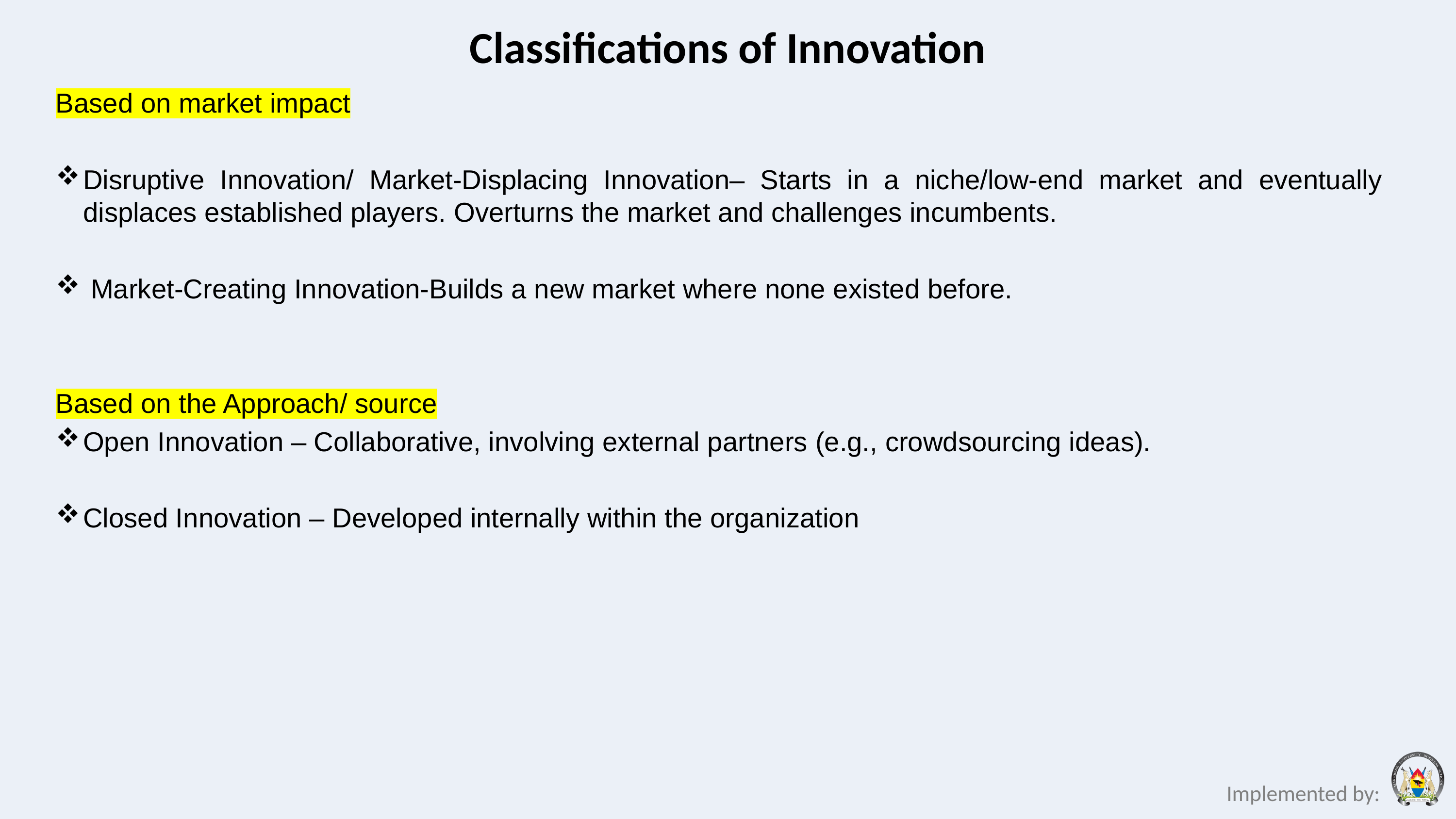

# Classifications of Innovation
Based on market impact

Disruptive Innovation/ Market-Displacing Innovation– Starts in a niche/low-end market and eventually displaces established players. Overturns the market and challenges incumbents.

 Market-Creating Innovation-Builds a new market where none existed before.

Based on the Approach/ source
Open Innovation – Collaborative, involving external partners (e.g., crowdsourcing ideas).

Closed Innovation – Developed internally within the organization

Implemented by: